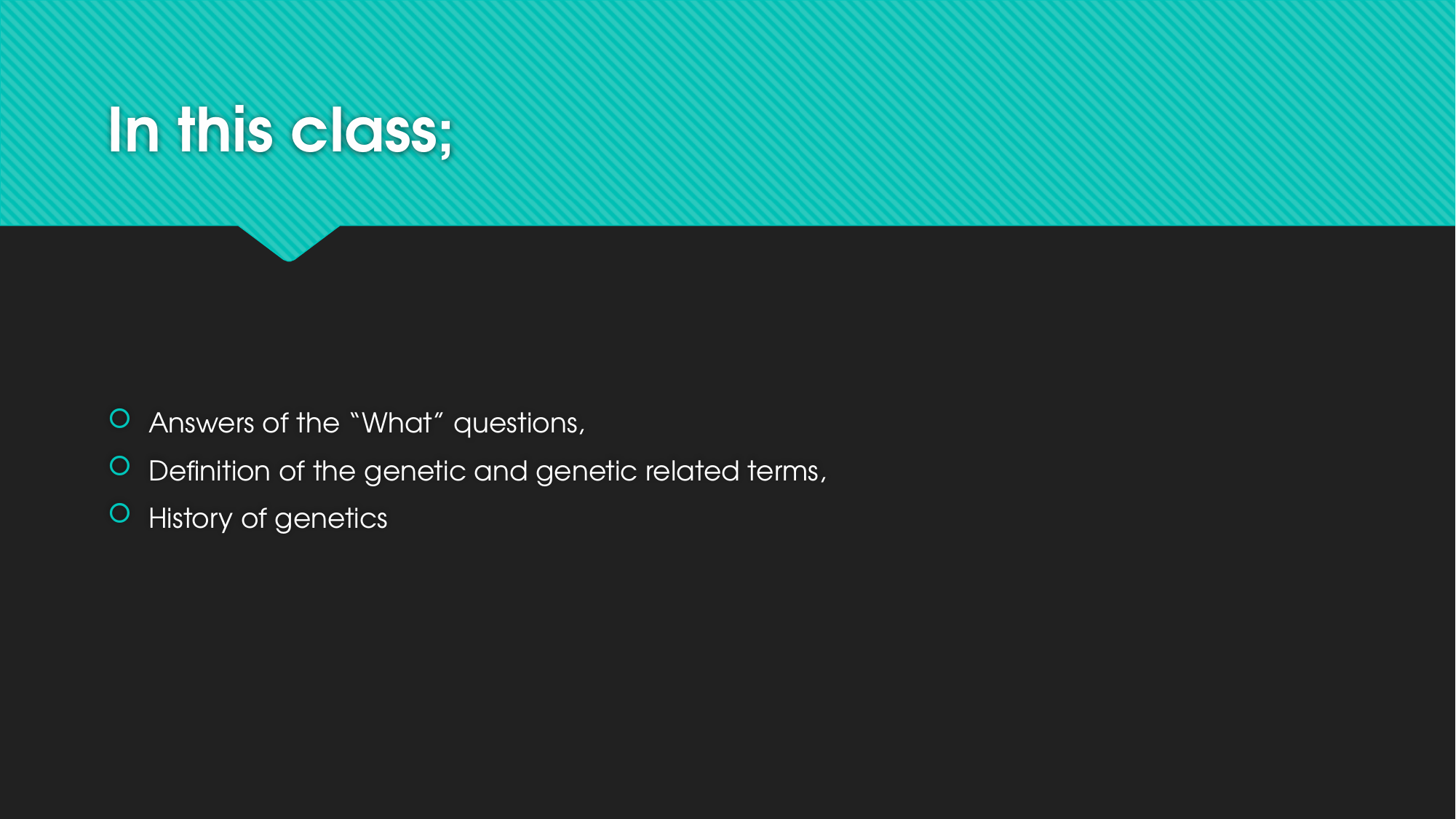

# In this class;
Answers of the “What” questions,
Definition of the genetic and genetic related terms,
History of genetics